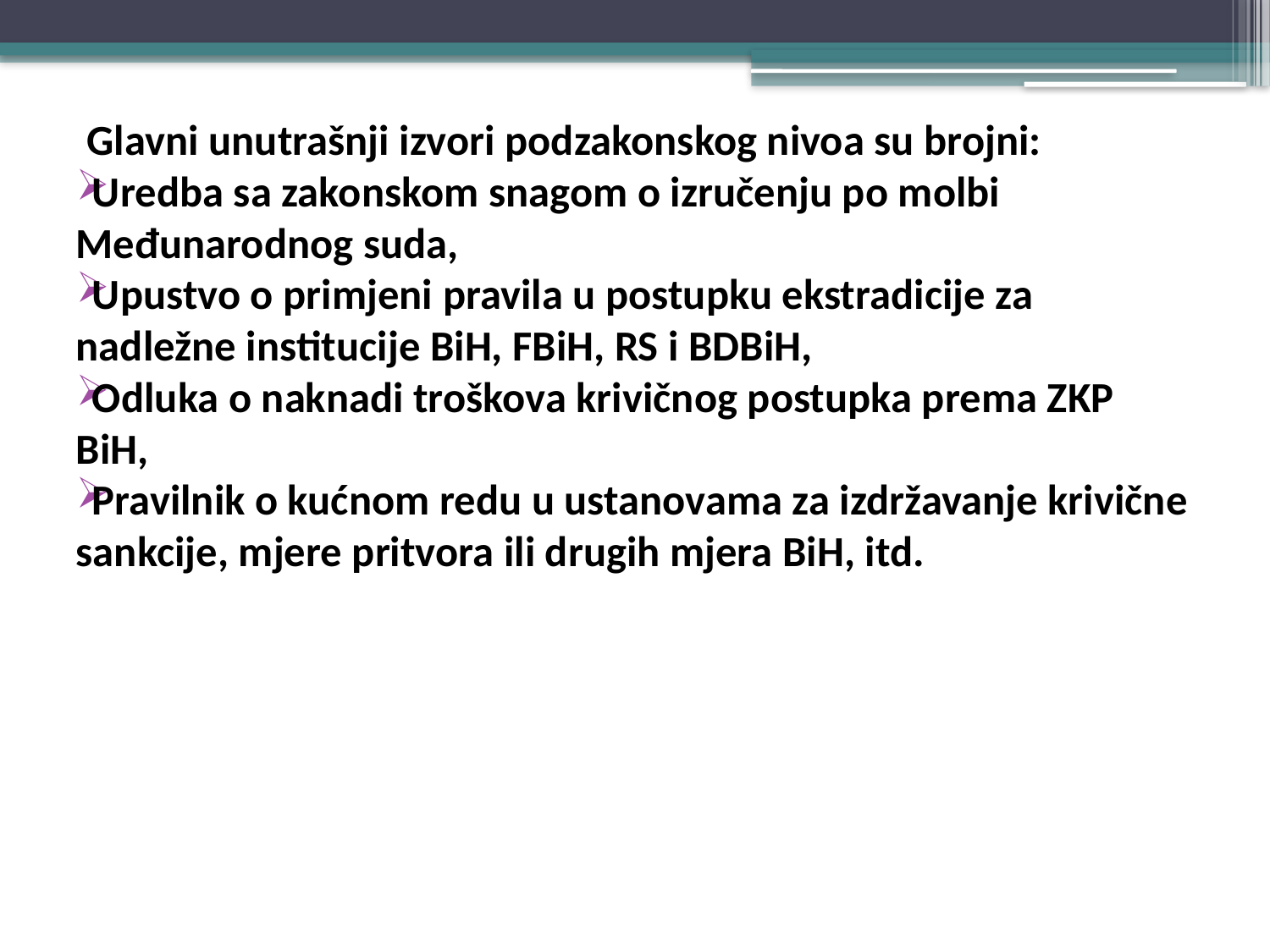

Glavni unutrašnji izvori podzakonskog nivoa su brojni:
 Uredba sa zakonskom snagom o izručenju po molbi Međunarodnog suda,
 Upustvo o primjeni pravila u postupku ekstradicije za nadležne institucije BiH, FBiH, RS i BDBiH,
 Odluka o naknadi troškova krivičnog postupka prema ZKP BiH,
 Pravilnik o kućnom redu u ustanovama za izdržavanje krivične sankcije, mjere pritvora ili drugih mjera BiH, itd.